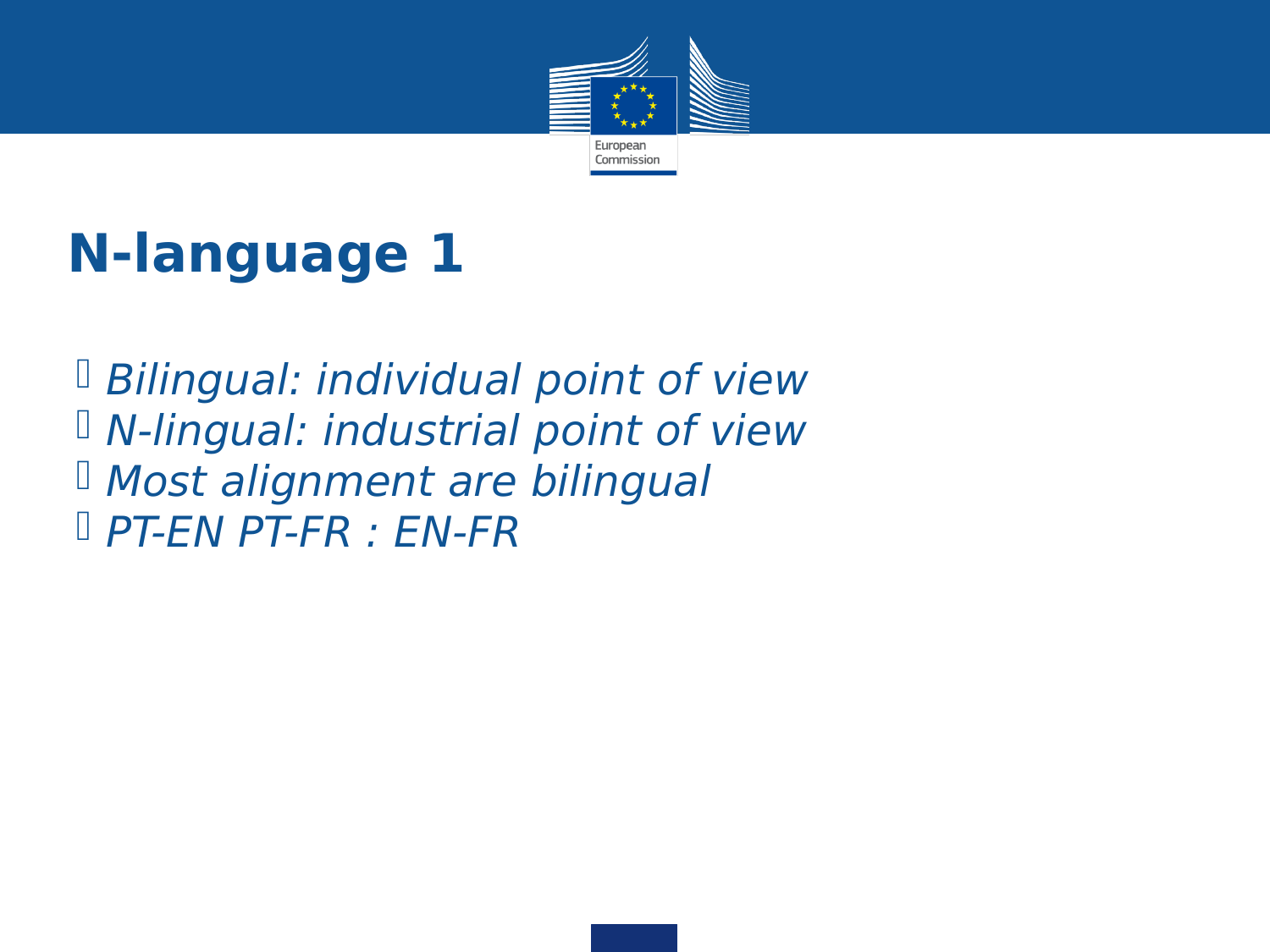

N-language 1
Bilingual: individual point of view
N-lingual: industrial point of view
Most alignment are bilingual
PT-EN PT-FR : EN-FR